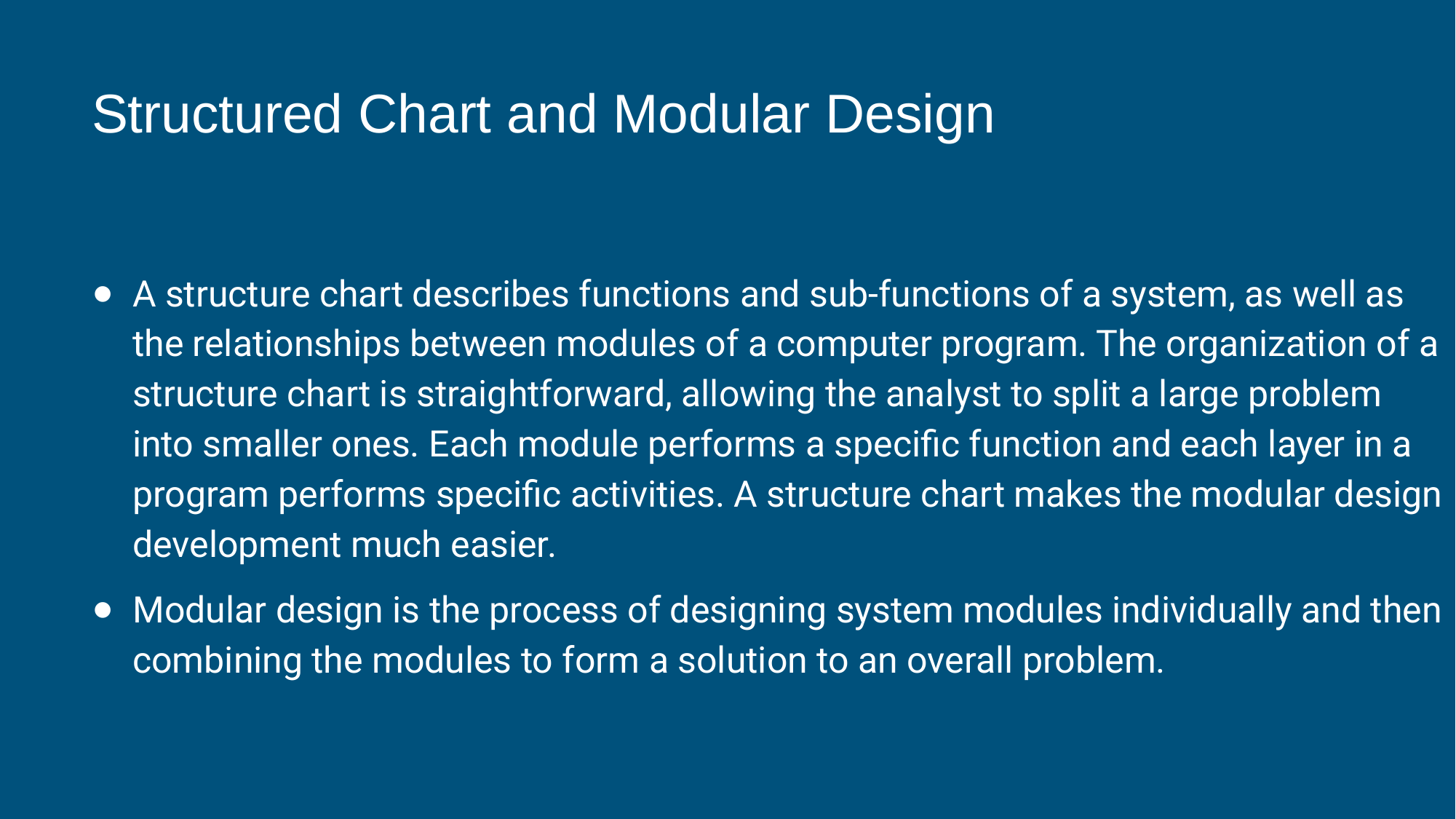

# Structured Chart and Modular Design
A structure chart describes functions and sub-functions of a system, as well as the relationships between modules of a computer program. The organization of a structure chart is straightforward, allowing the analyst to split a large problem into smaller ones. Each module performs a specific function and each layer in a program performs specific activities. A structure chart makes the modular design development much easier.
Modular design is the process of designing system modules individually and then combining the modules to form a solution to an overall problem.